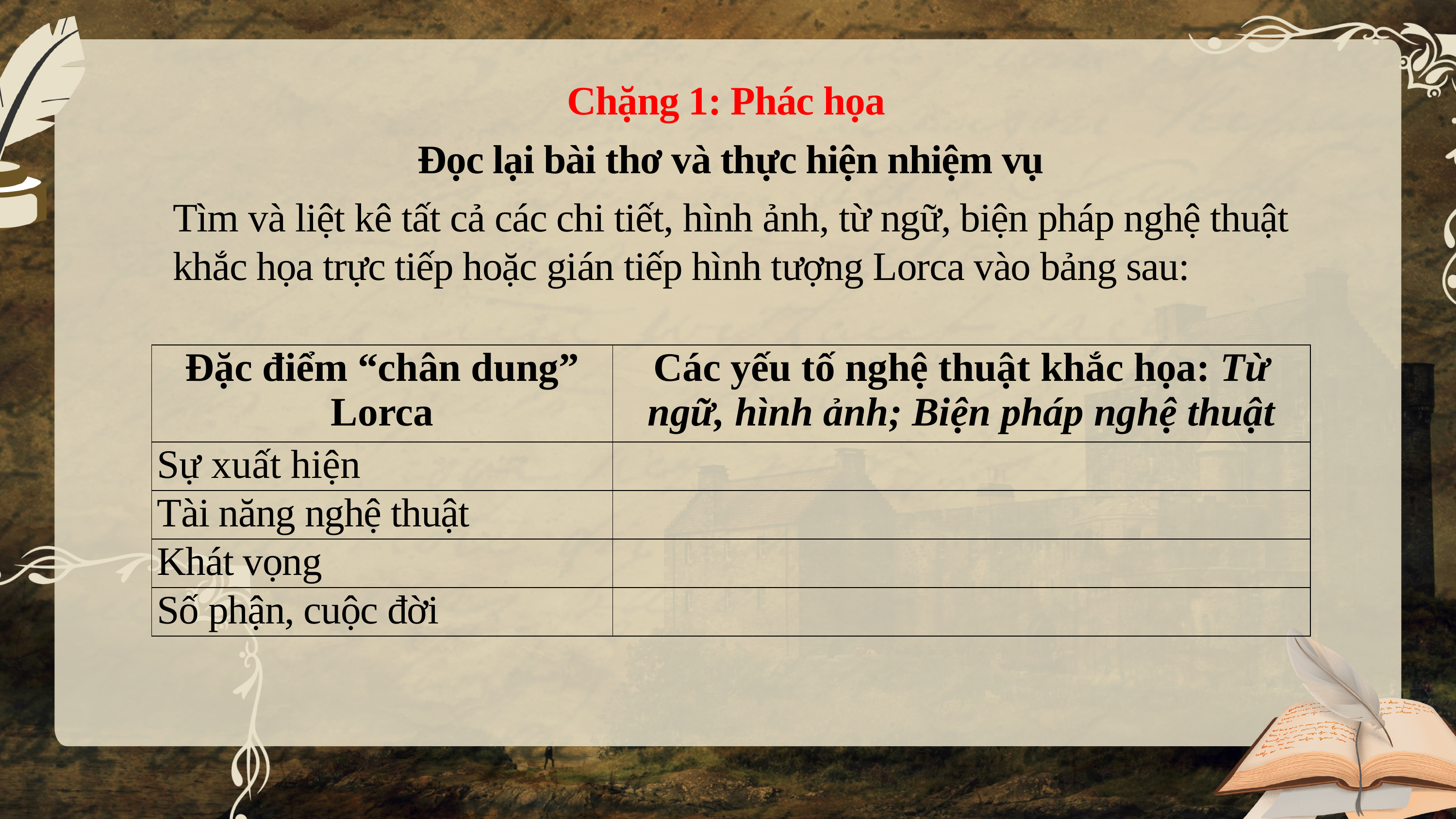

Chặng 1: Phác họa
Đọc lại bài thơ và thực hiện nhiệm vụ
Tìm và liệt kê tất cả các chi tiết, hình ảnh, từ ngữ, biện pháp nghệ thuật khắc họa trực tiếp hoặc gián tiếp hình tượng Lorca vào bảng sau:
| Đặc điểm “chân dung” Lorca | Các yếu tố nghệ thuật khắc họa: Từ ngữ, hình ảnh; Biện pháp nghệ thuật |
| --- | --- |
| Sự xuất hiện |  |
| Tài năng nghệ thuật |  |
| Khát vọng |  |
| Số phận, cuộc đời |  |